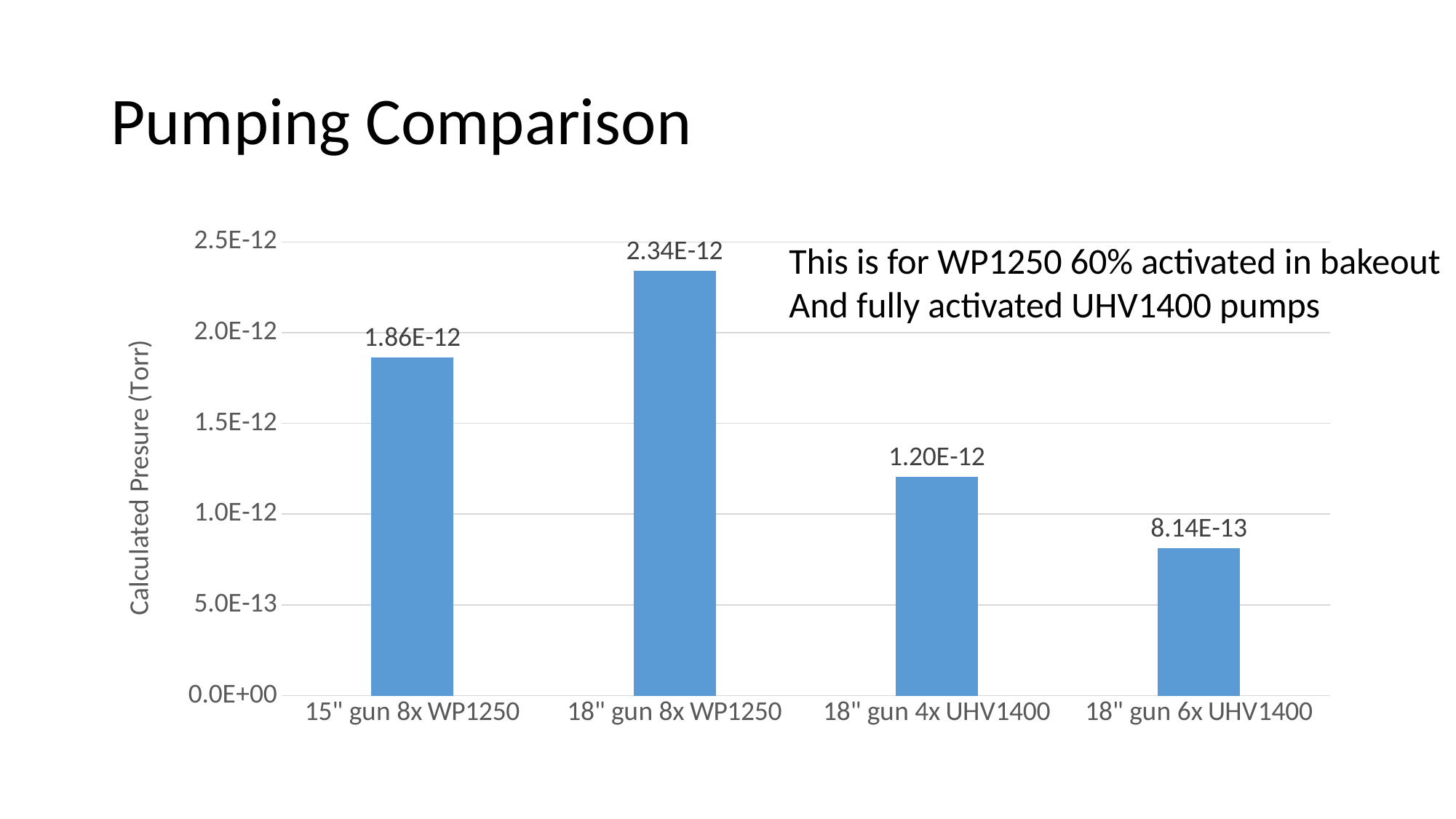

# Pumping Comparison

### Chart

| Category |  |
|---|---|
| 15" gun 8x WP1250 | 1.8641098908515437e-12 |
| 18" gun 8x WP1250 | 2.3407408857329375e-12 |
| 18" gun 4x UHV1400 | 1.2045774024066341e-12 |
| 18" gun 6x UHV1400 | 8.140454251872642e-13 |
This is for WP1250 60% activated in bakeout
And fully activated UHV1400 pumps